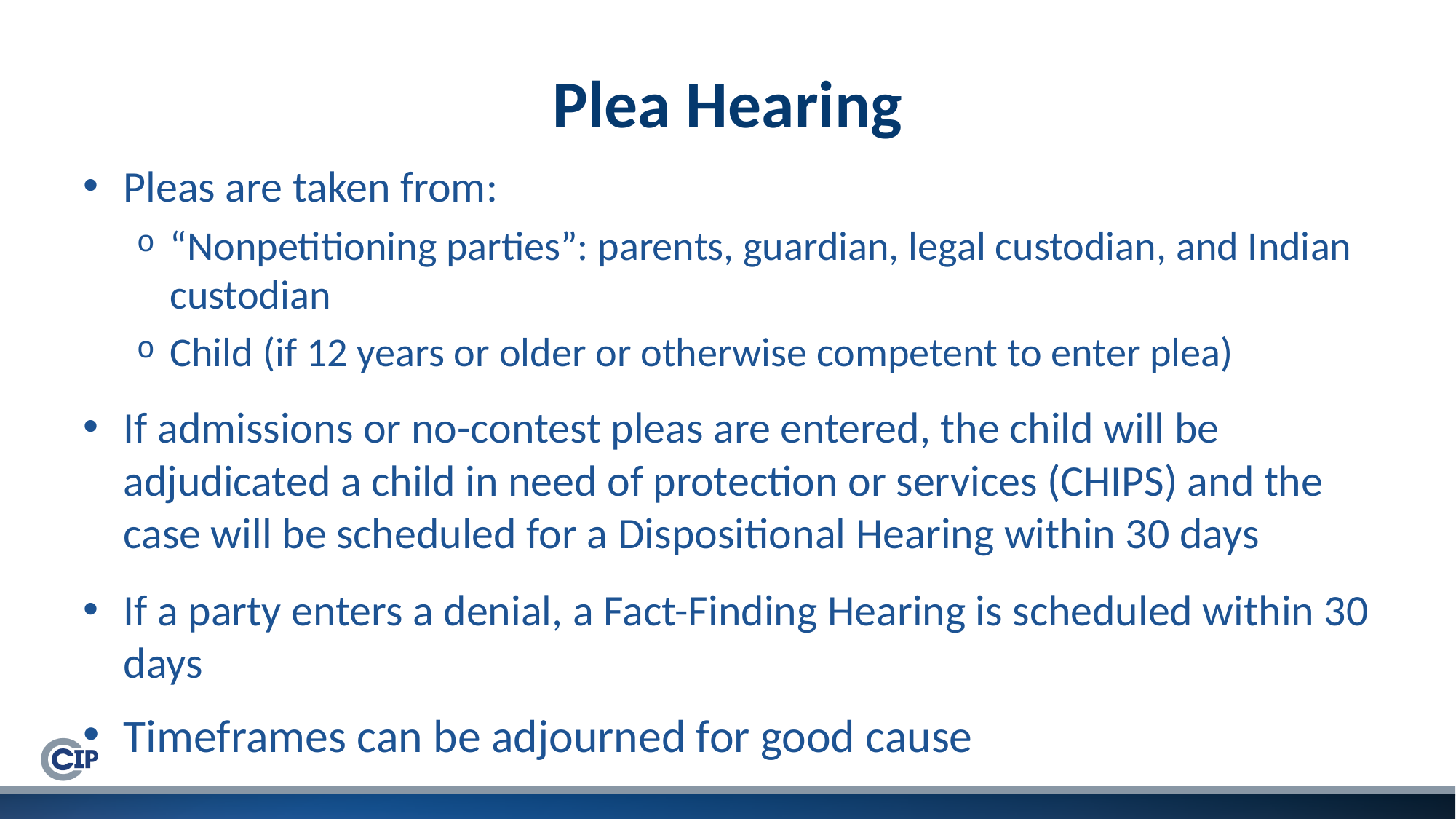

# Plea Hearing
Pleas are taken from:
“Nonpetitioning parties”: parents, guardian, legal custodian, and Indian custodian
Child (if 12 years or older or otherwise competent to enter plea)
If admissions or no-contest pleas are entered, the child will be adjudicated a child in need of protection or services (CHIPS) and the case will be scheduled for a Dispositional Hearing within 30 days
If a party enters a denial, a Fact-Finding Hearing is scheduled within 30 days
Timeframes can be adjourned for good cause